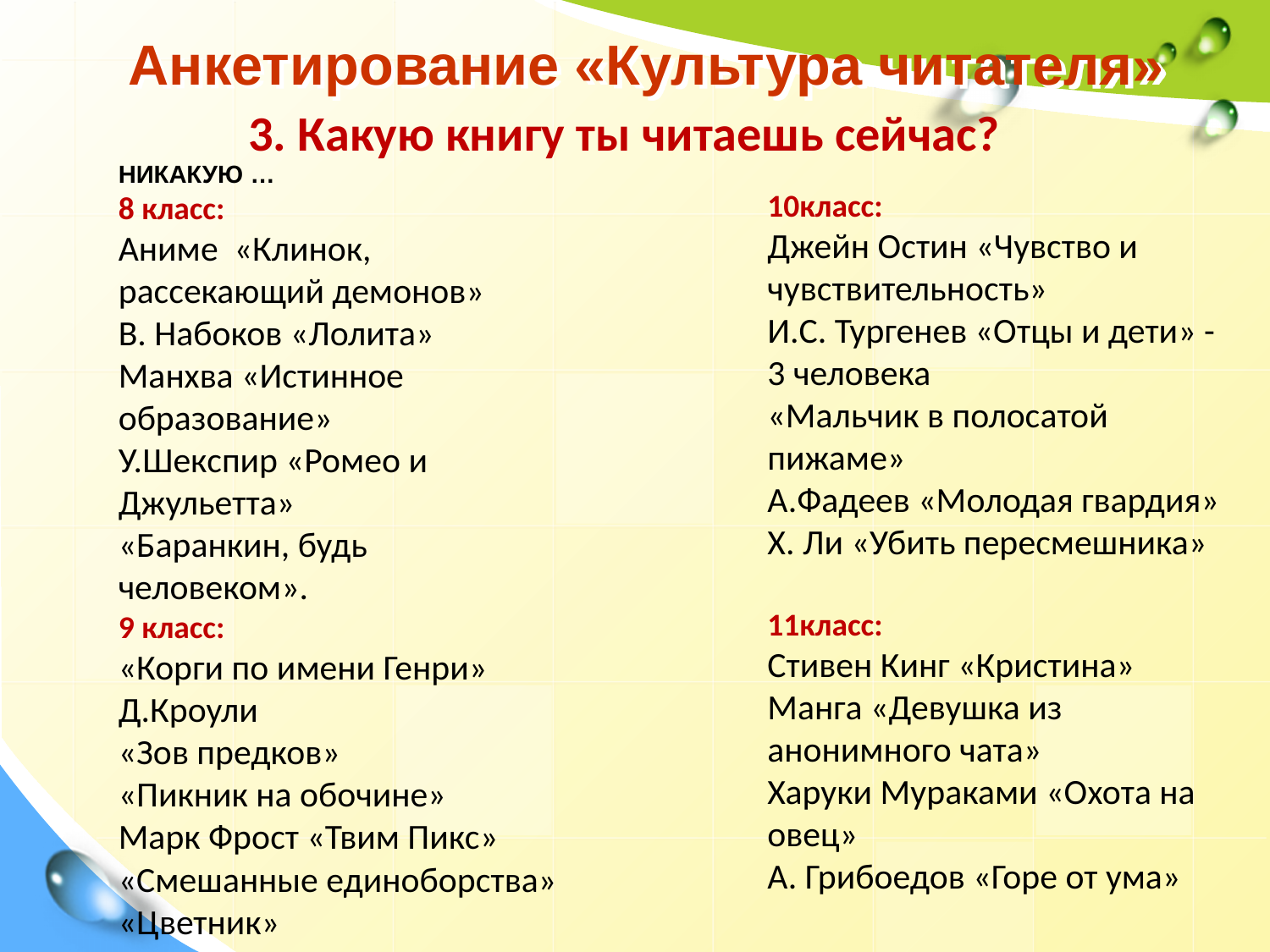

# Анкетирование «Культура читателя»
3. Какую книгу ты читаешь сейчас?

НИКАКУЮ …
8 класс:
Аниме  «Клинок, рассекающий демонов»
В. Набоков «Лолита»
Манхва «Истинное образование»
У.Шекспир «Ромео и Джульетта»
«Баранкин, будь человеком».
9 класс:
«Корги по имени Генри» Д.Кроули
«Зов предков»
«Пикник на обочине»
Марк Фрост «Твим Пикс»
«Смешанные единоборства»
«Цветник»
«Танки»

10класс:
Джейн Остин «Чувство и чувствительность»
И.С. Тургенев «Отцы и дети» - 3 человека
«Мальчик в полосатой пижаме»
А.Фадеев «Молодая гвардия»
Х. Ли «Убить пересмешника»

11класс:
Стивен Кинг «Кристина»
Манга «Девушка из анонимного чата»
Харуки Мураками «Охота на овец»
А. Грибоедов «Горе от ума»